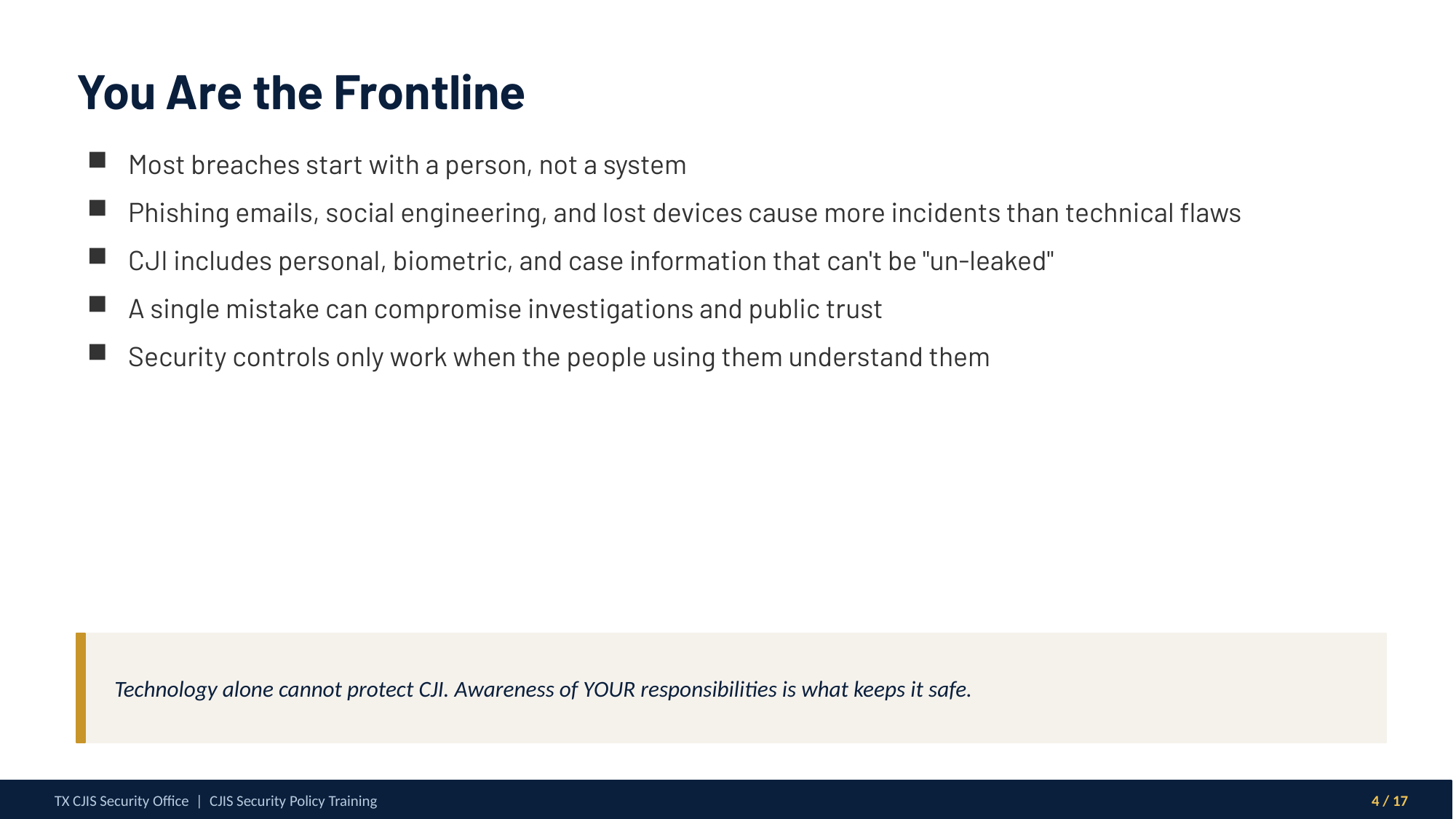

You Are the Frontline
Most breaches start with a person, not a system
Phishing emails, social engineering, and lost devices cause more incidents than technical flaws
CJI includes personal, biometric, and case information that can't be "un-leaked"
A single mistake can compromise investigations and public trust
Security controls only work when the people using them understand them

Technology alone cannot protect CJI. Awareness of YOUR responsibilities is what keeps it safe.

TX CJIS Security Office  |  CJIS Security Policy Training
4 / 17